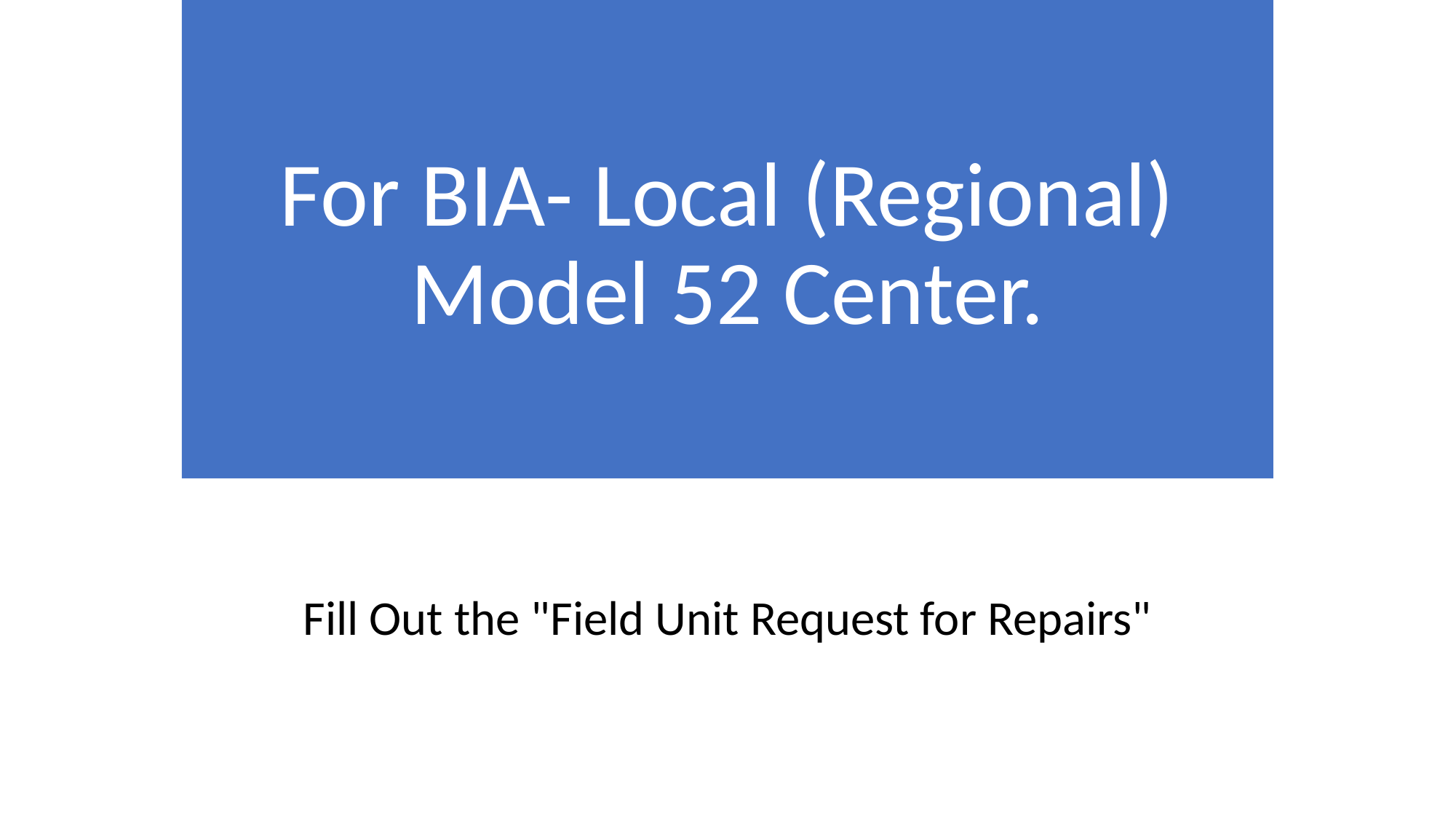

# For BIA- Local (Regional) Model 52 Center.

Fill Out the "Field Unit Request for Repairs"